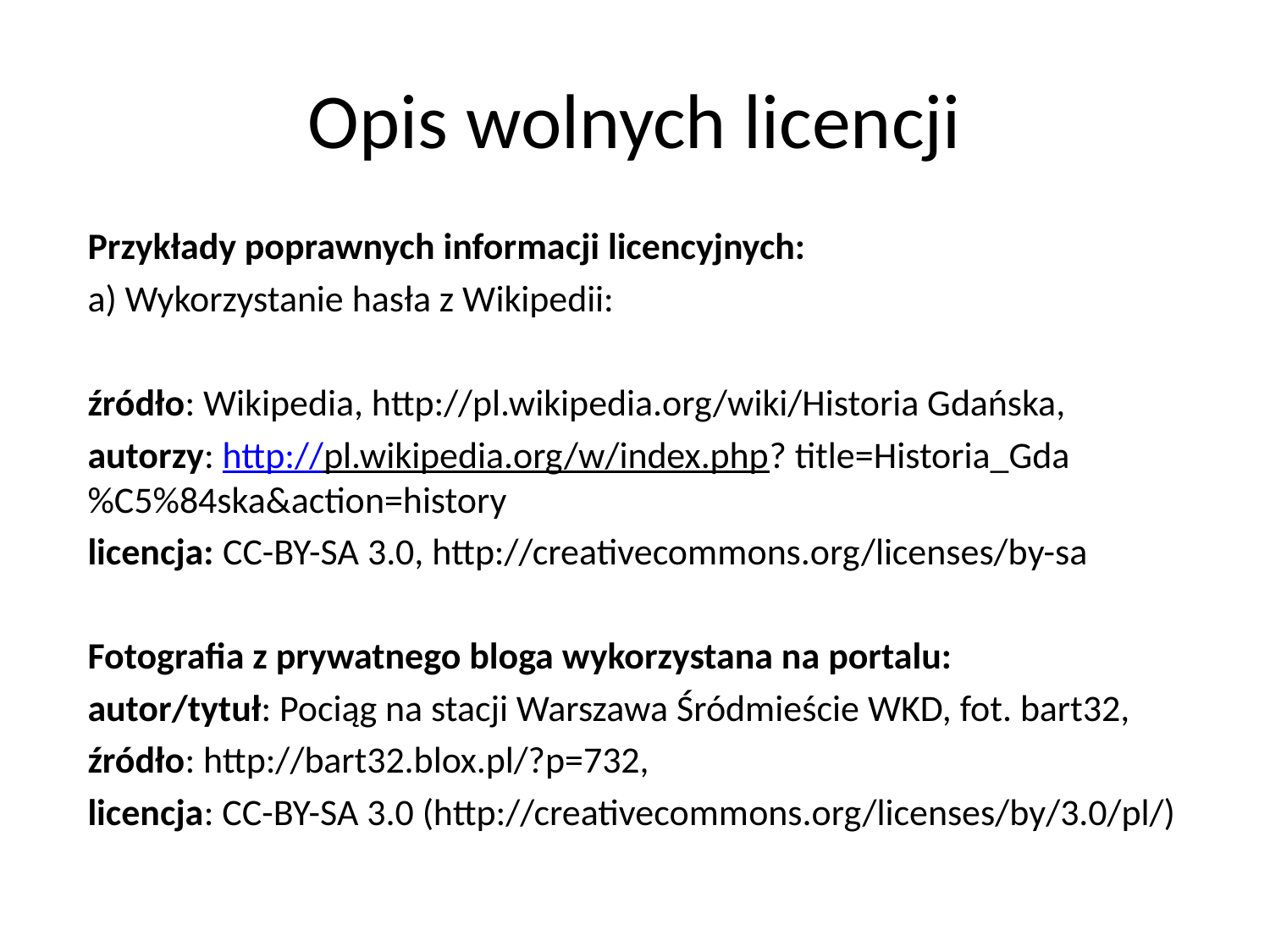

# Opis wolnych licencji
Przykłady poprawnych informacji licencyjnych:
a) Wykorzystanie hasła z Wikipedii:

źródło: Wikipedia, http://pl.wikipedia.org/wiki/Historia Gdańska,
autorzy: http://pl.wikipedia.org/w/index.php? title=Historia_Gda%C5%84ska&action=history
licencja: CC-BY-SA 3.0, http://creativecommons.org/licenses/by-sa

Fotografia z prywatnego bloga wykorzystana na portalu:
autor/tytuł: Pociąg na stacji Warszawa Śródmieście WKD, fot. bart32,
źródło: http://bart32.blox.pl/?p=732,
licencja: CC-BY-SA 3.0 (http://creativecommons.org/licenses/by/3.0/pl/)